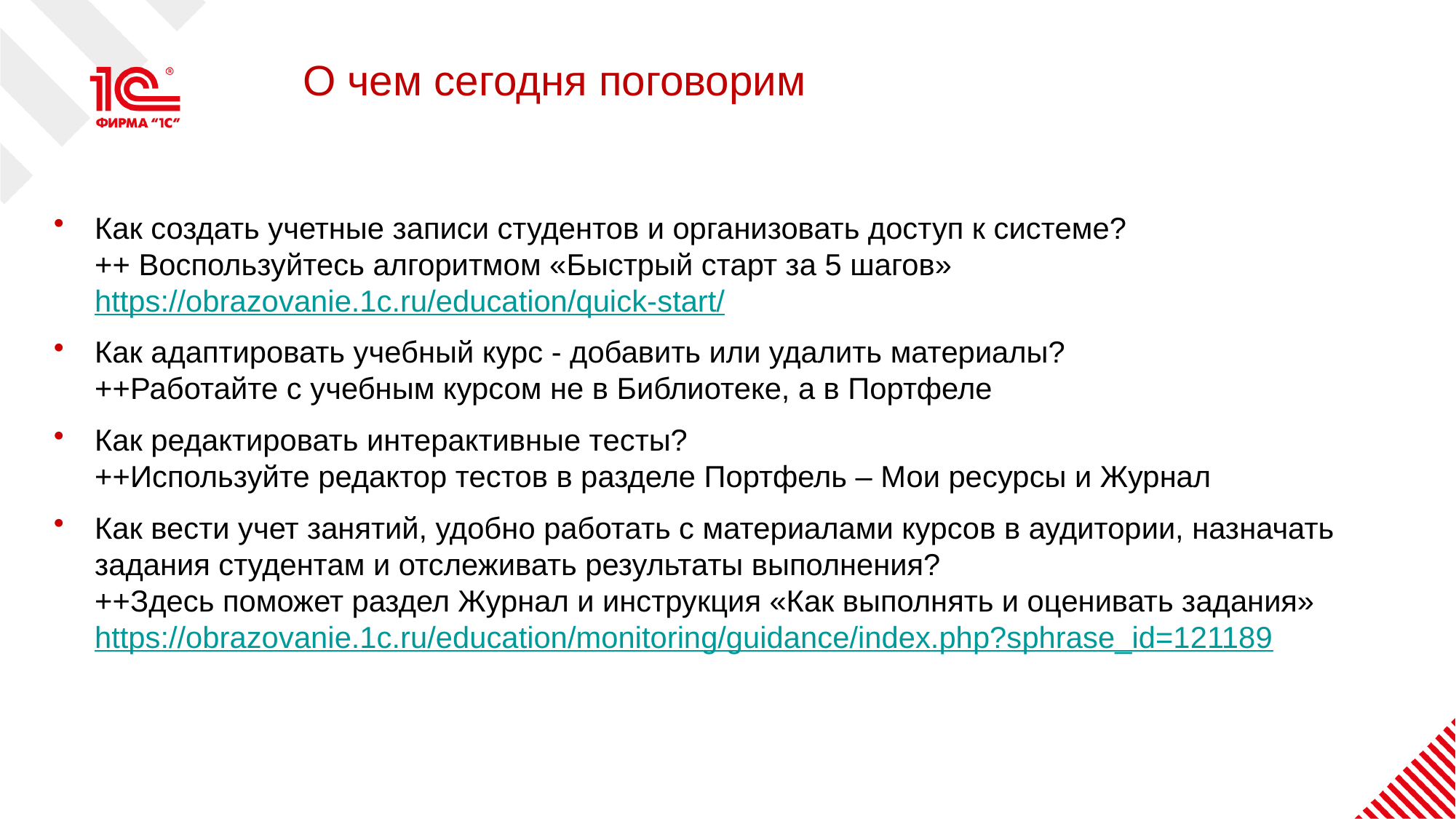

# О чем сегодня поговорим
Как создать учетные записи студентов и организовать доступ к системе?
++ Воспользуйтесь алгоритмом «Быстрый старт за 5 шагов» https://obrazovanie.1c.ru/education/quick-start/
Как адаптировать учебный курс - добавить или удалить материалы?
++Работайте с учебным курсом не в Библиотеке, а в Портфеле
Как редактировать интерактивные тесты?
++Используйте редактор тестов в разделе Портфель – Мои ресурсы и Журнал
Как вести учет занятий, удобно работать с материалами курсов в аудитории, назначать задания студентам и отслеживать результаты выполнения?
++Здесь поможет раздел Журнал и инструкция «Как выполнять и оценивать задания» https://obrazovanie.1c.ru/education/monitoring/guidance/index.php?sphrase_id=121189